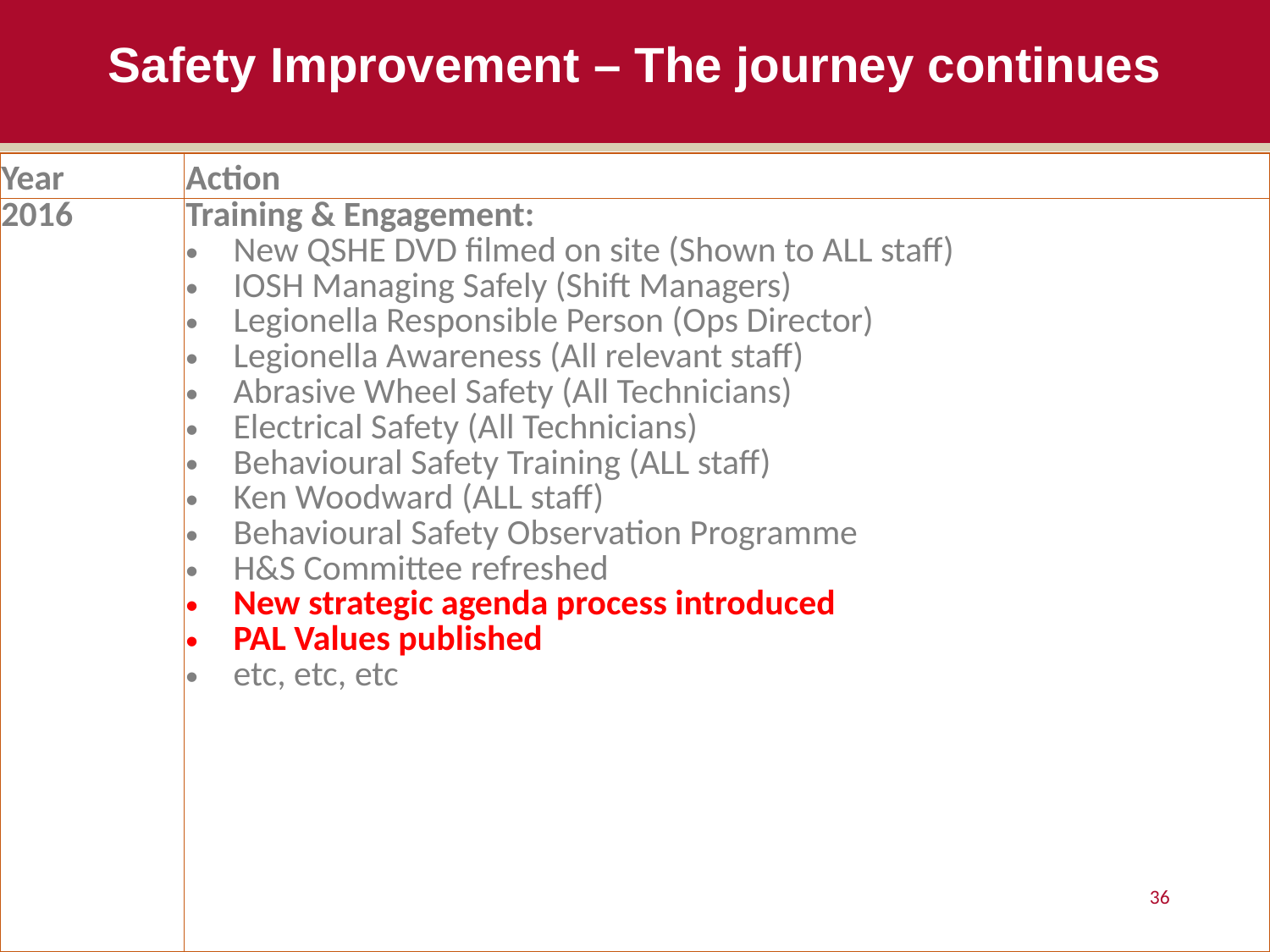

# Safety Improvement – The journey continues
| Year | Action |
| --- | --- |
| 2016 | Training & Engagement: New QSHE DVD filmed on site (Shown to ALL staff) IOSH Managing Safely (Shift Managers) Legionella Responsible Person (Ops Director) Legionella Awareness (All relevant staff) Abrasive Wheel Safety (All Technicians) Electrical Safety (All Technicians) Behavioural Safety Training (ALL staff) Ken Woodward (ALL staff) Behavioural Safety Observation Programme H&S Committee refreshed New strategic agenda process introduced PAL Values published etc, etc, etc |

36